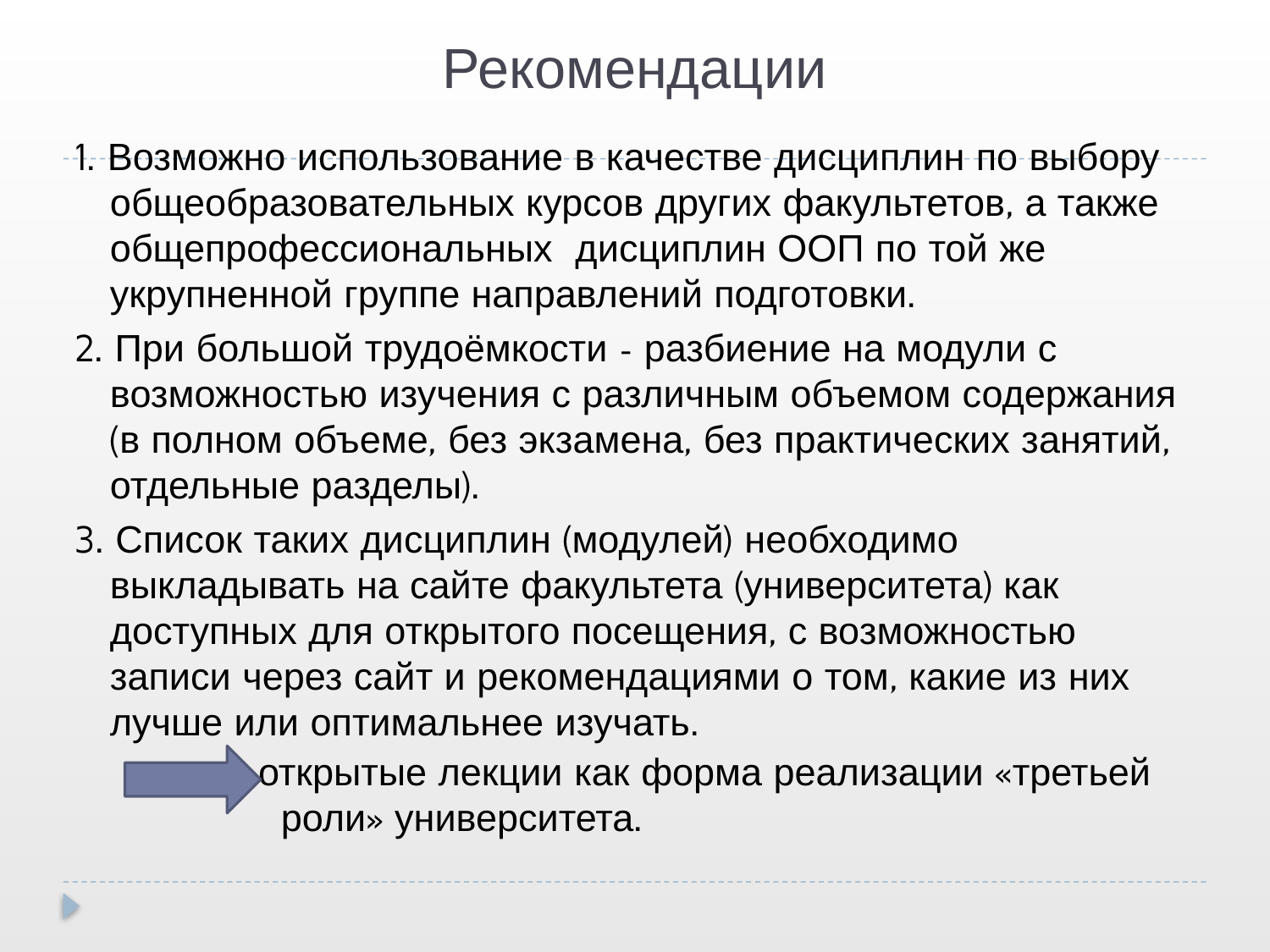

# Рекомендации
1. Возможно использование в качестве дисциплин по выбору общеобразовательных курсов других факультетов, а также общепрофессиональных  дисциплин ООП по той же укрупненной группе направлений подготовки.
2. При большой трудоёмкости - разбиение на модули с возможностью изучения с различным объемом содержания (в полном объеме, без экзамена, без практических занятий, отдельные разделы).
3. Список таких дисциплин (модулей) необходимо выкладывать на сайте факультета (университета) как доступных для открытого посещения, с возможностью записи через сайт и рекомендациями о том, какие из них лучше или оптимальнее изучать.
открытые лекции как форма реализации «третьей роли» университета.